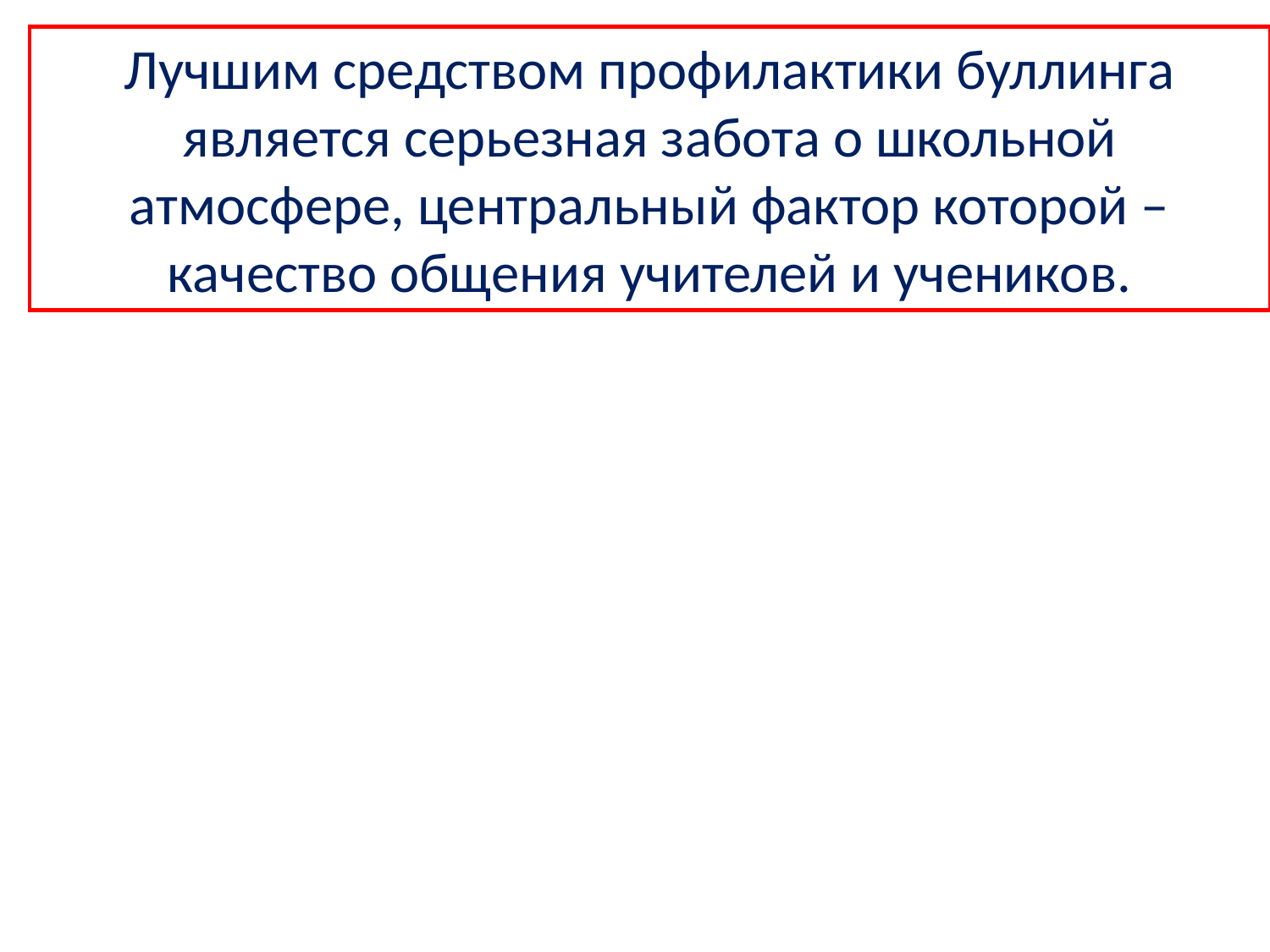

Лучшим средством профилактики буллинга является серьезная забота о школьной атмосфере, центральный фактор которой – качество общения учителей и учеников.